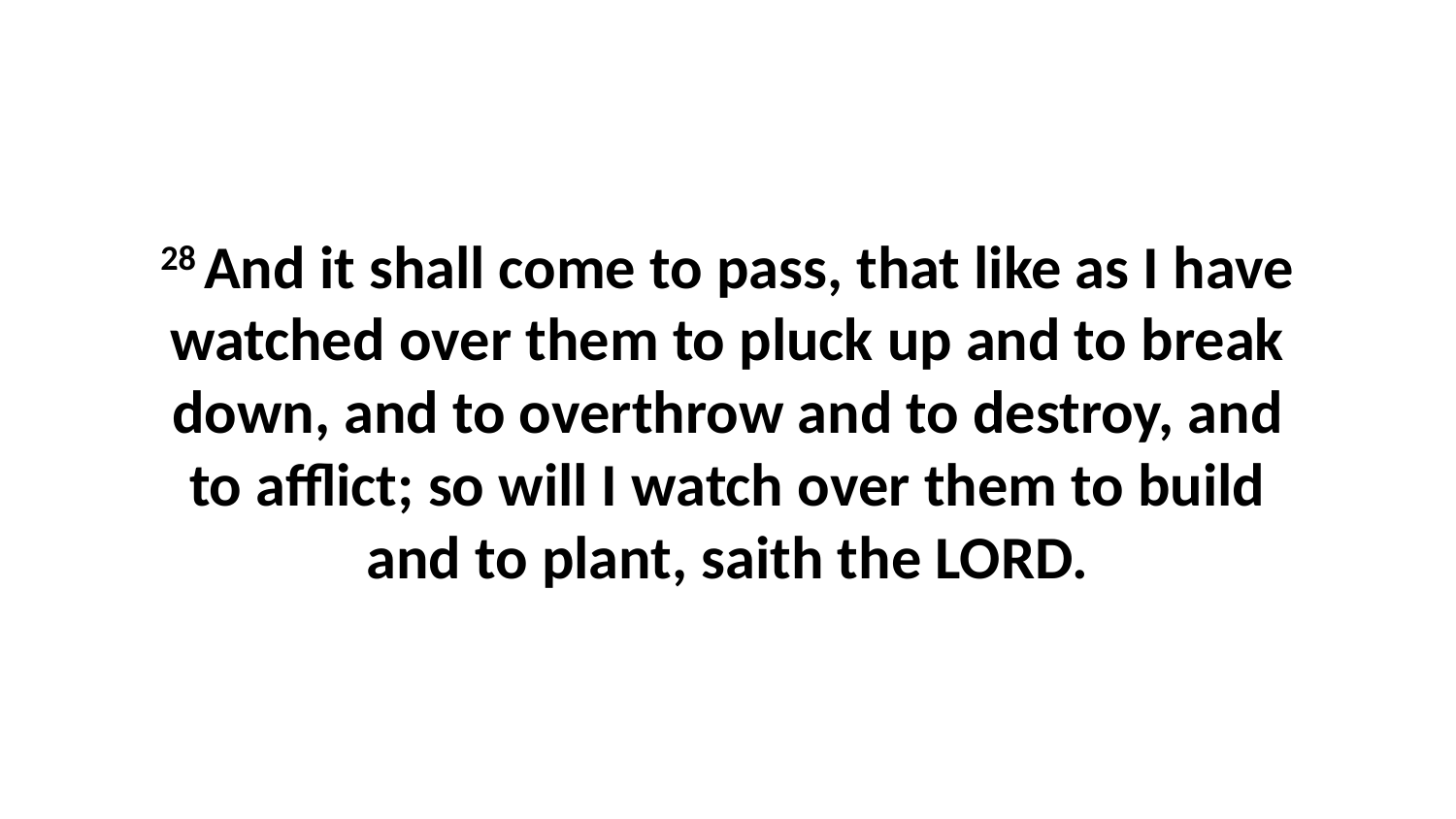

28 And it shall come to pass, that like as I have watched over them to pluck up and to break down, and to overthrow and to destroy, and to afflict; so will I watch over them to build and to plant, saith the LORD.